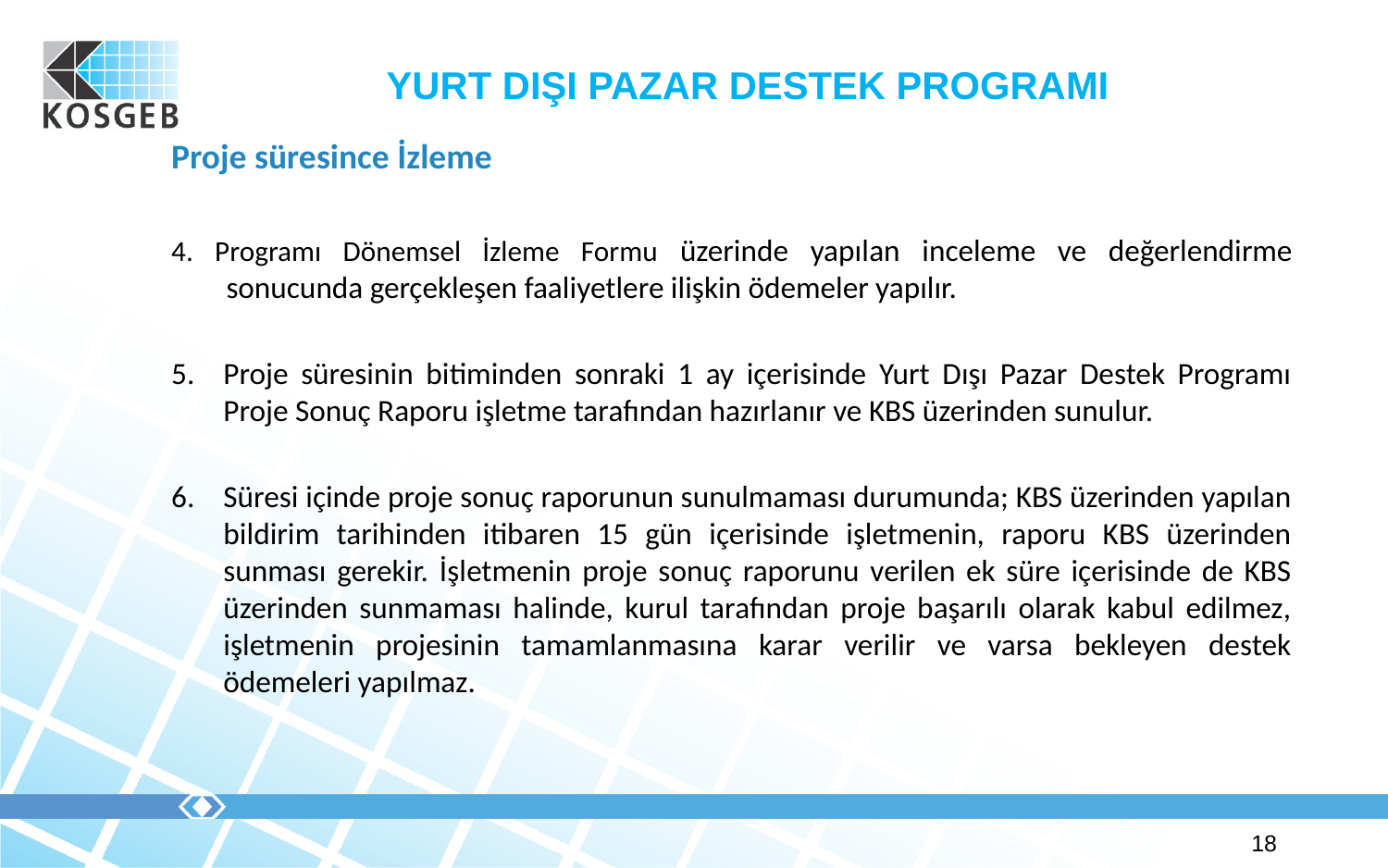

# YURT DIŞI PAZAR DESTEK PROGRAMI
Proje süresince İzleme

4. Programı Dönemsel İzleme Formu üzerinde yapılan inceleme ve değerlendirme sonucunda gerçekleşen faaliyetlere ilişkin ödemeler yapılır.

Proje süresinin bitiminden sonraki 1 ay içerisinde Yurt Dışı Pazar Destek Programı Proje Sonuç Raporu işletme tarafından hazırlanır ve KBS üzerinden sunulur.

Süresi içinde proje sonuç raporunun sunulmaması durumunda; KBS üzerinden yapılan bildirim tarihinden itibaren 15 gün içerisinde işletmenin, raporu KBS üzerinden sunması gerekir. İşletmenin proje sonuç raporunu verilen ek süre içerisinde de KBS üzerinden sunmaması halinde, kurul tarafından proje başarılı olarak kabul edilmez, işletmenin projesinin tamamlanmasına karar verilir ve varsa bekleyen destek ödemeleri yapılmaz.

18